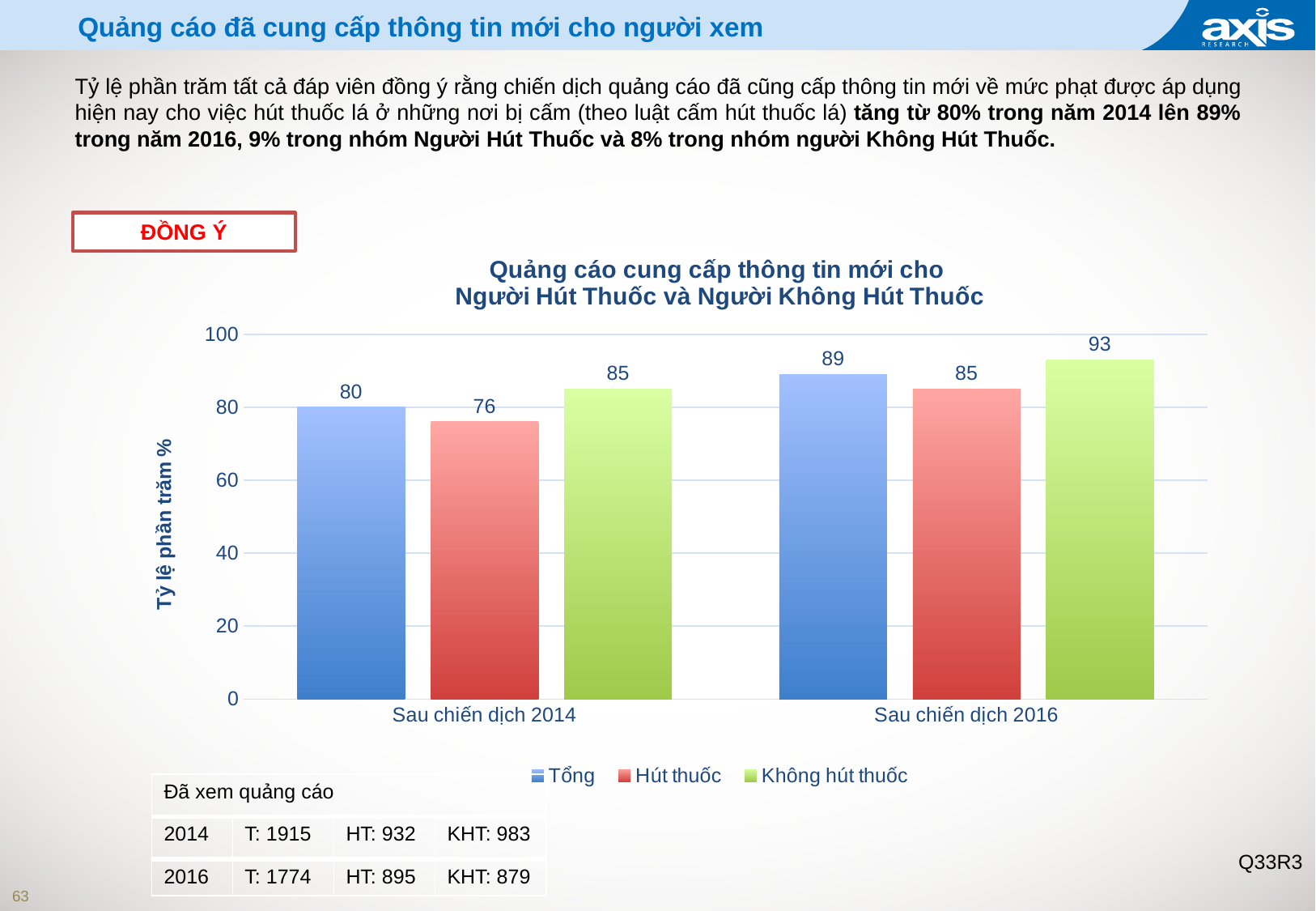

# Quảng cáo đã cung cấp thông tin mới cho người xem
Tỷ lệ phần trăm tất cả đáp viên đồng ý rằng chiến dịch quảng cáo đã cũng cấp thông tin mới về mức phạt được áp dụng hiện nay cho việc hút thuốc lá ở những nơi bị cấm (theo luật cấm hút thuốc lá) tăng từ 80% trong năm 2014 lên 89% trong năm 2016, 9% trong nhóm Người Hút Thuốc và 8% trong nhóm người Không Hút Thuốc.

### Chart: Quảng cáo cung cấp thông tin mới cho
 Người Hút Thuốc và Người Không Hút Thuốc

| Category | Tổng | Hút thuốc | Không hút thuốc |
|---|---|---|---|
| Sau chiến dịch 2014 | 80.0 | 76.0 | 85.0 |
| Sau chiến dịch 2016 | 89.0 | 85.0 | 93.0 |
ĐỒNG Ý
| Đã xem quảng cáo |  |  |  |
| --- | --- | --- | --- |
| 2014 | T: 1915 | HT: 932 | KHT: 983 |
| 2016 | T: 1774 | HT: 895 | KHT: 879 |
Q33R3
63